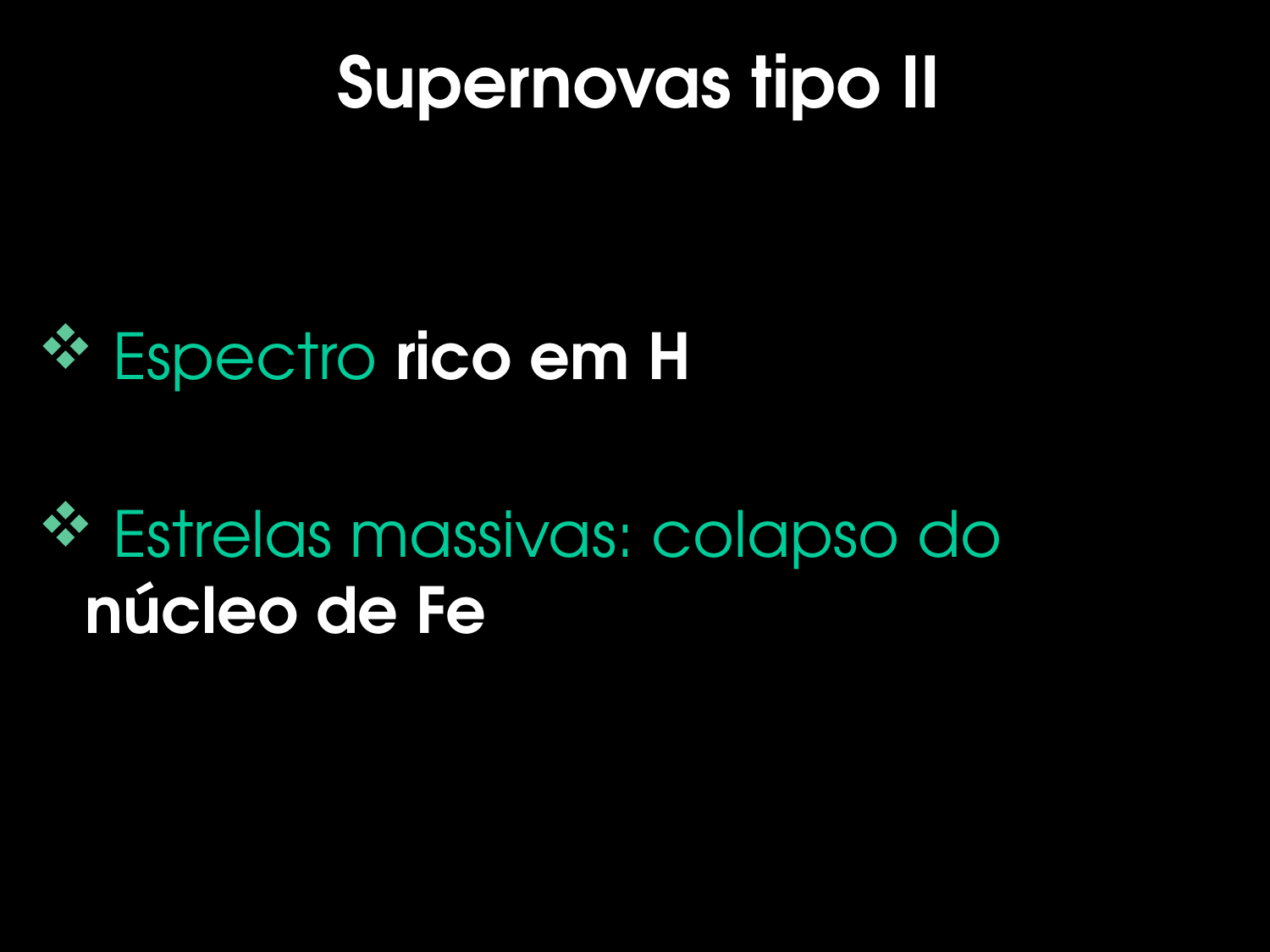

# Supernovas tipo II

 Espectro rico em H

 Estrelas massivas: colapso do núcleo de Fe